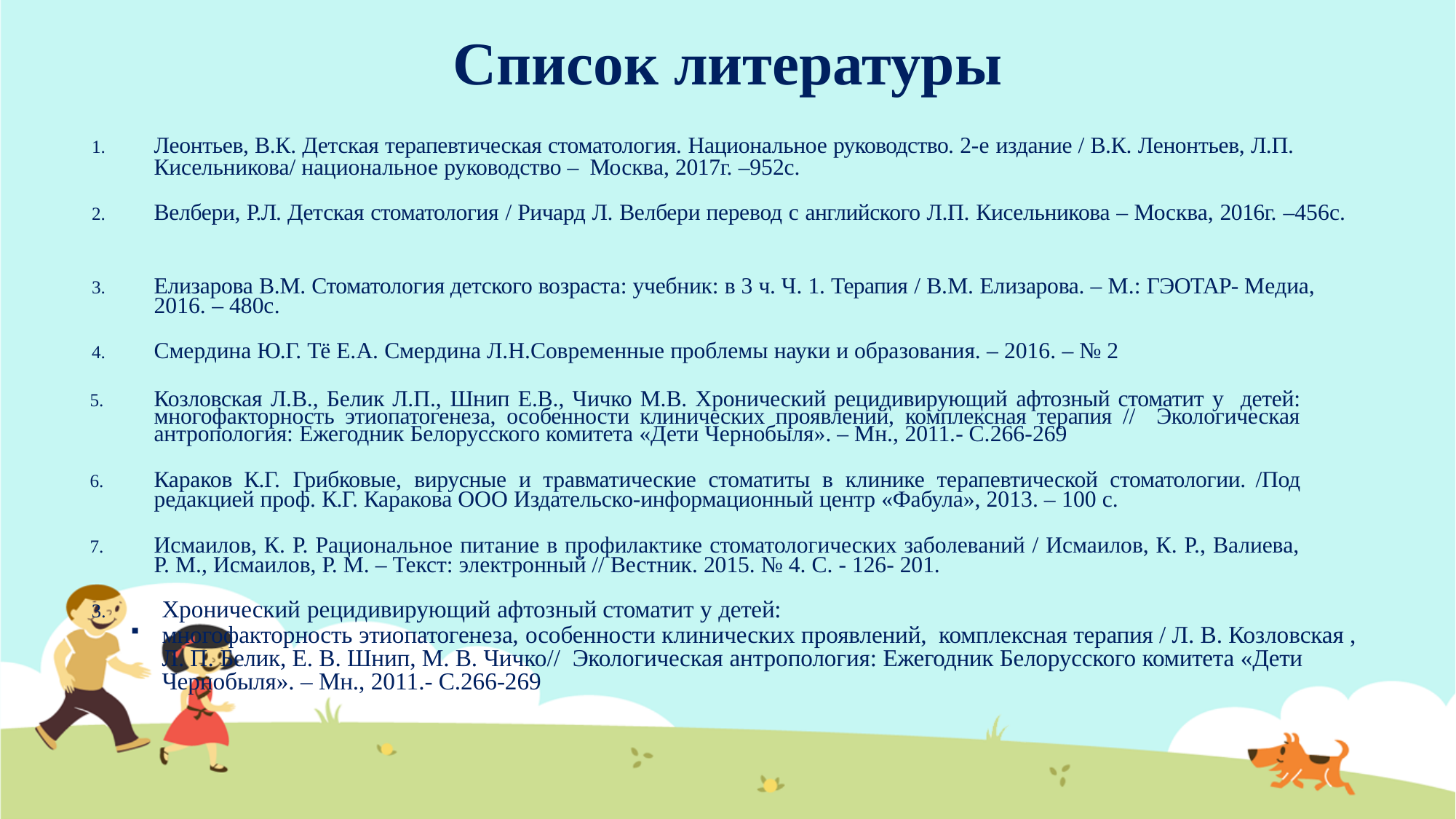

# Список литературы
Леонтьев, В.К. Детская терапевтическая стоматология. Национальное руководство. 2-е издание / В.К. Ленонтьев, Л.П.  Кисельникова/ национальное руководство – Москва, 2017г. –952с.

Велбери, Р.Л. Детская стоматология / Ричард Л. Велбери перевод с английского Л.П. Кисельникова – Москва, 2016г. –456с.

Елизарова В.М. Стоматология детского возраста: учебник: в 3 ч. Ч. 1. Терапия / В.М. Елизарова. – М.: ГЭОТАР- Медиа, 2016. – 480с.

Смердина Ю.Г. Тё Е.А. Смердина Л.Н.Современные проблемы науки и образования. – 2016. – № 2

Козловская Л.В., Белик Л.П., Шнип Е.В., Чичко М.В. Хронический рецидивирующий афтозный стоматит у  детей: многофакторность этиопатогенеза, особенности клинических проявлений, комплексная терапия //  Экологическая антропология: Ежегодник Белорусского комитета «Дети Чернобыля». – Мн., 2011.- С.266-269

Караков К.Г. Грибковые, вирусные и травматические стоматиты в клинике терапевтической стоматологии. /Под редакцией проф. К.Г. Каракова ООО Издательско-информационный центр «Фабула», 2013. – 100 с.

Исмаилов, К. Р. Рациональное питание в профилактике стоматологических заболеваний / Исмаилов, К. Р., Валиева, Р. М., Исмаилов, Р. М. – Текст: электронный // Вестник. 2015. № 4. С. - 126- 201.
Хронический рецидивирующий афтозный стоматит у детей:
многофакторность этиопатогенеза, особенности клинических проявлений,  комплексная терапия / Л. В. Козловская , Л. П. Белик, Е. В. Шнип, М. В. Чичко//  Экологическая антропология: Ежегодник Белорусского комитета «Дети Чернобыля». – Мн., 2011.- С.266-269